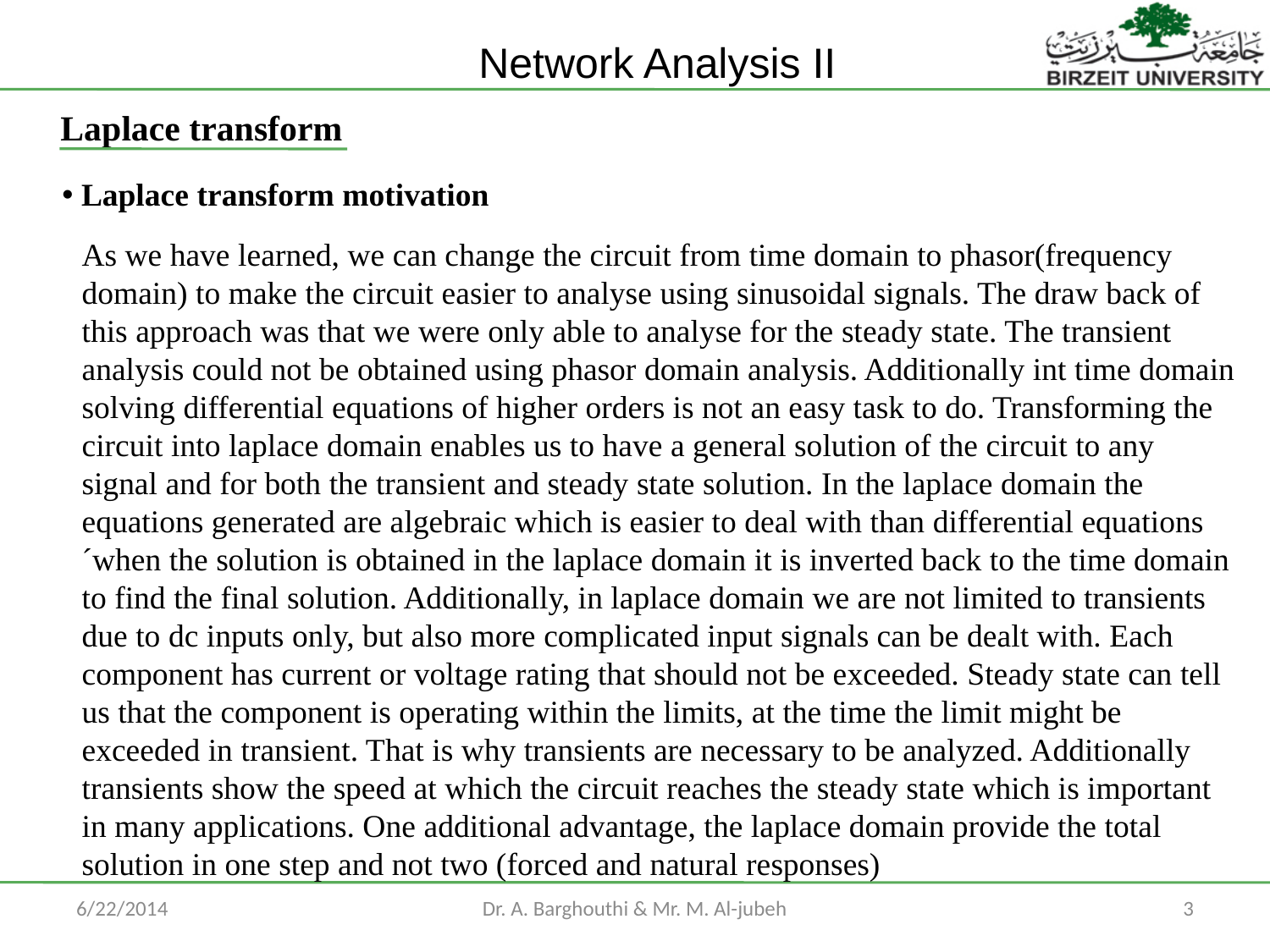

Laplace transform
 Laplace transform motivation
As we have learned, we can change the circuit from time domain to phasor(frequency domain) to make the circuit easier to analyse using sinusoidal signals. The draw back of this approach was that we were only able to analyse for the steady state. The transient analysis could not be obtained using phasor domain analysis. Additionally int time domain solving differential equations of higher orders is not an easy task to do. Transforming the circuit into laplace domain enables us to have a general solution of the circuit to any signal and for both the transient and steady state solution. In the laplace domain the equations generated are algebraic which is easier to deal with than differential equations´when the solution is obtained in the laplace domain it is inverted back to the time domain to find the final solution. Additionally, in laplace domain we are not limited to transients due to dc inputs only, but also more complicated input signals can be dealt with. Each component has current or voltage rating that should not be exceeded. Steady state can tell us that the component is operating within the limits, at the time the limit might be exceeded in transient. That is why transients are necessary to be analyzed. Additionally transients show the speed at which the circuit reaches the steady state which is important in many applications. One additional advantage, the laplace domain provide the total solution in one step and not two (forced and natural responses)
6/22/2014
Dr. A. Barghouthi & Mr. M. Al-jubeh
3